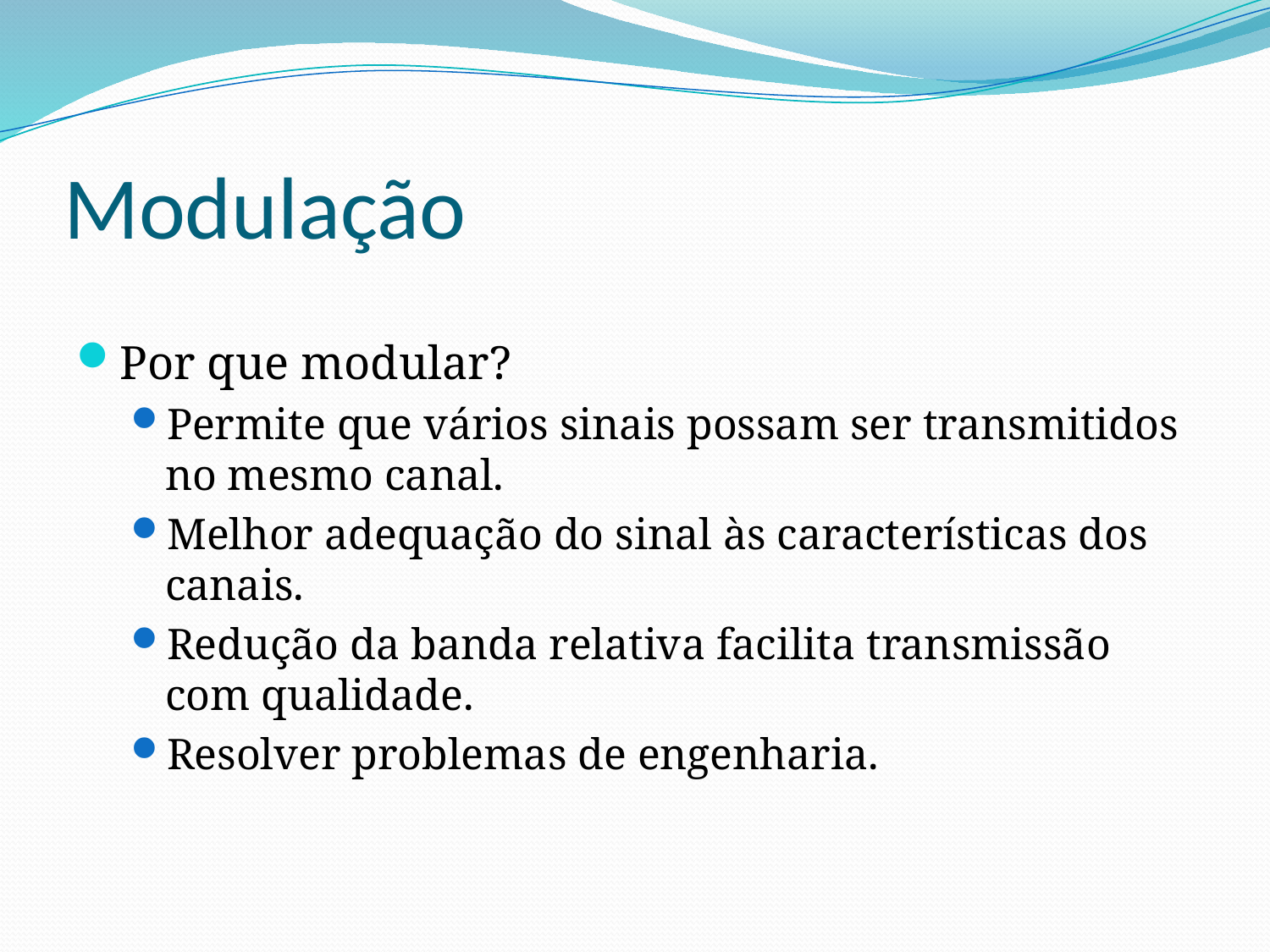

# Modulação
Por que modular?
Permite que vários sinais possam ser transmitidos no mesmo canal.
Melhor adequação do sinal às características dos canais.
Redução da banda relativa facilita transmissão com qualidade.
Resolver problemas de engenharia.